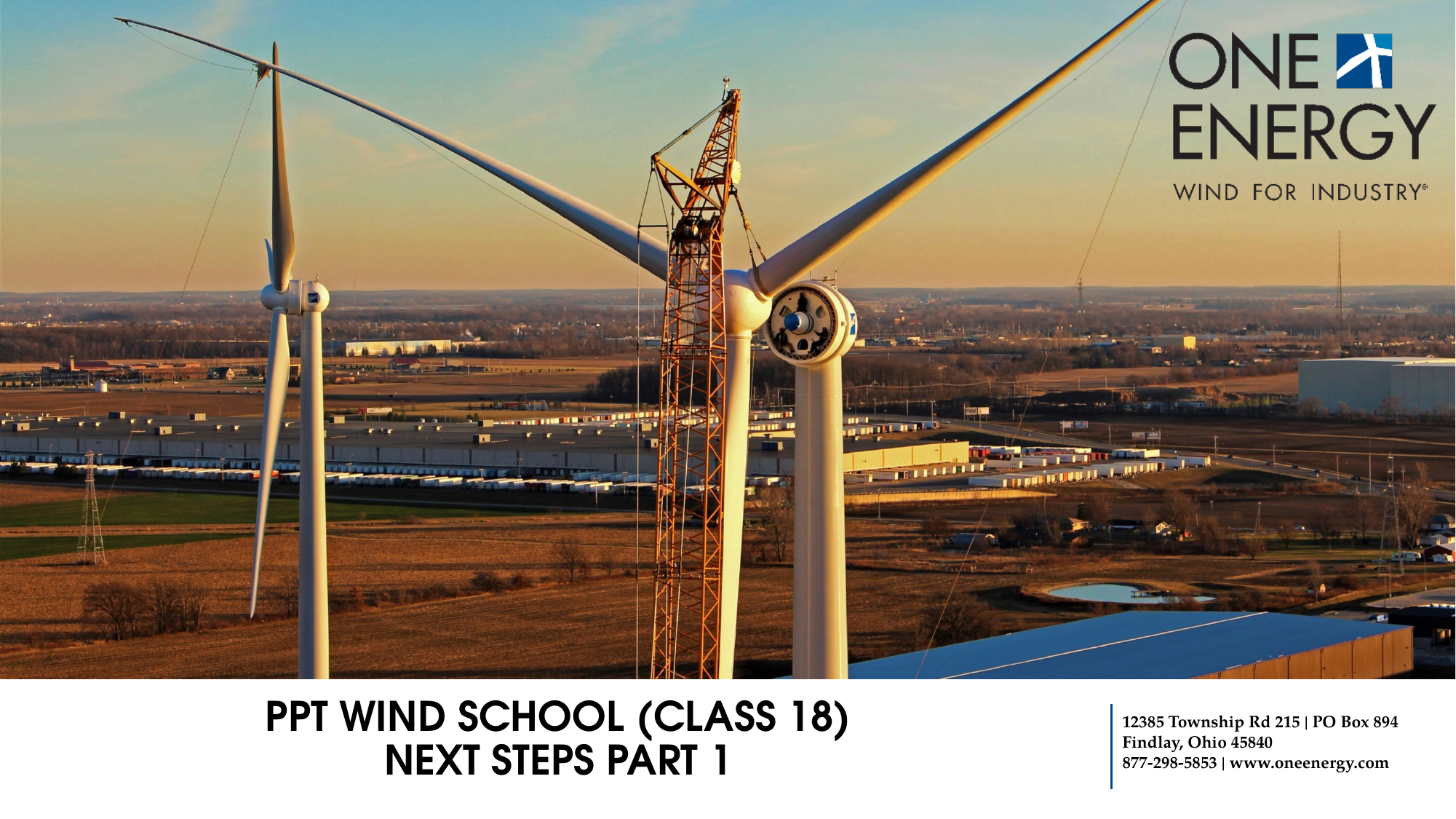

# PPT Wind school (class 18) next steps part 1